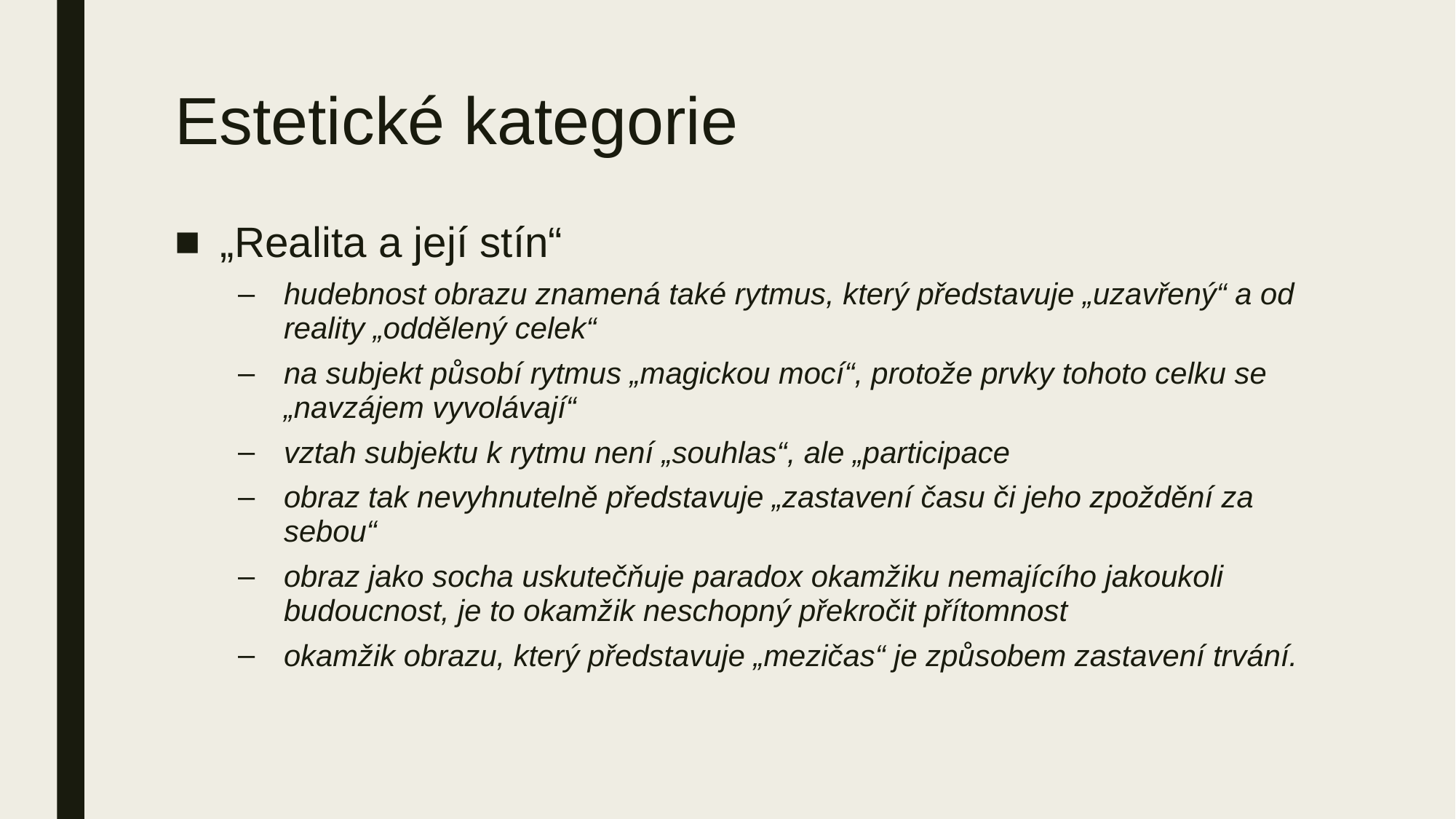

# Estetické kategorie
„Realita a její stín“
hudebnost obrazu znamená také rytmus, který představuje „uzavřený“ a od reality „oddělený celek“
na subjekt působí rytmus „magickou mocí“, protože prvky tohoto celku se „navzájem vyvolávají“
vztah subjektu k rytmu není „souhlas“, ale „participace
obraz tak nevyhnutelně představuje „zastavení času či jeho zpoždění za sebou“
obraz jako socha uskutečňuje paradox okamžiku nemajícího jakoukoli budoucnost, je to okamžik neschopný překročit přítomnost
okamžik obrazu, který představuje „mezičas“ je způsobem zastavení trvání.